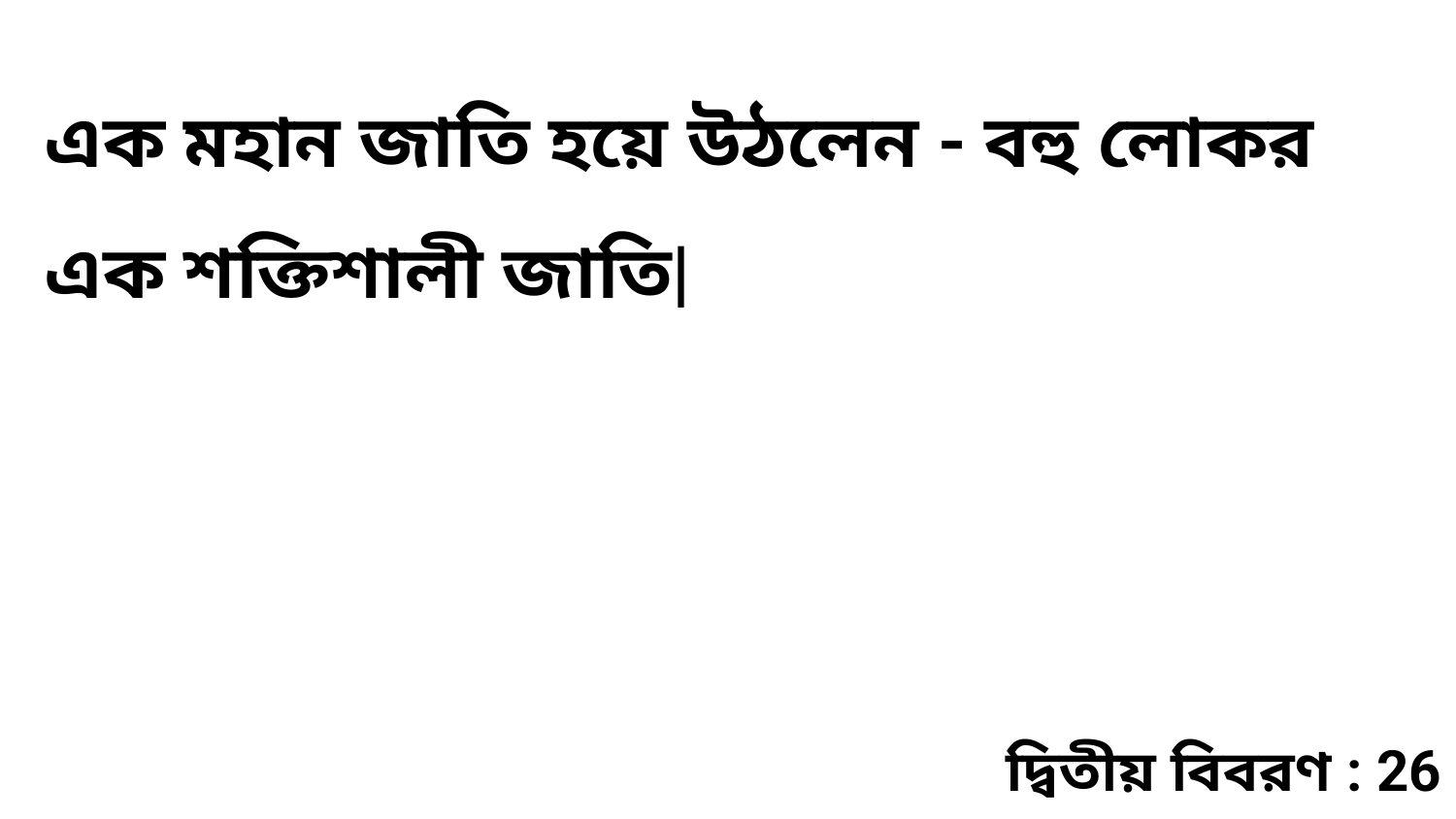

এক মহান জাতি হয়ে উঠলেন - বহু লোকর এক শক্তিশালী জাতি|
দ্বিতীয় বিবরণ : 26